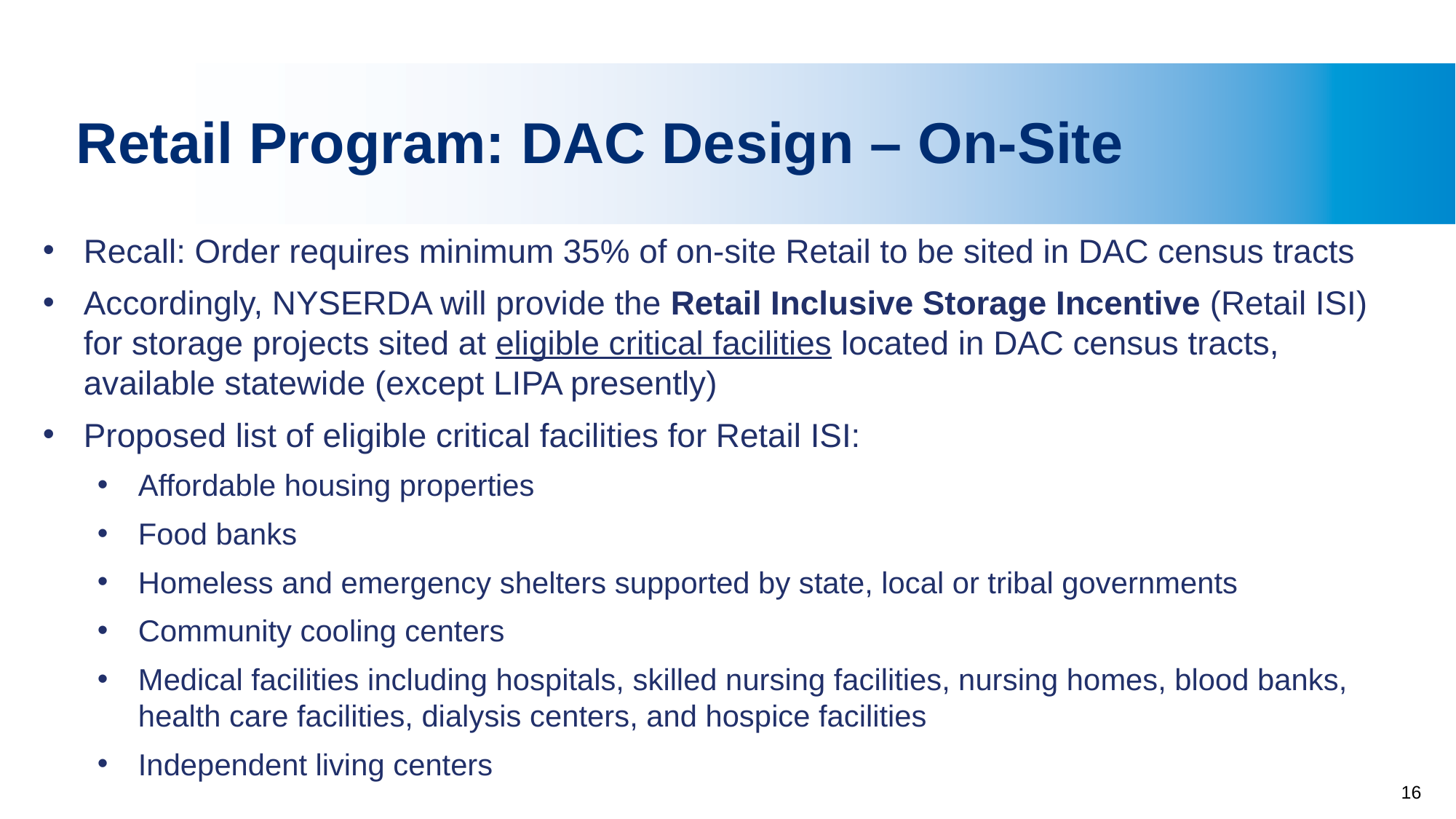

# Retail Program: DAC Design – On-Site
Recall: Order requires minimum 35% of on-site Retail to be sited in DAC census tracts
Accordingly, NYSERDA will provide the Retail Inclusive Storage Incentive (Retail ISI) for storage projects sited at eligible critical facilities located in DAC census tracts, available statewide (except LIPA presently)
Proposed list of eligible critical facilities for Retail ISI:
Affordable housing properties
Food banks
Homeless and emergency shelters supported by state, local or tribal governments
Community cooling centers
Medical facilities including hospitals, skilled nursing facilities, nursing homes, blood banks, health care facilities, dialysis centers, and hospice facilities
Independent living centers
16